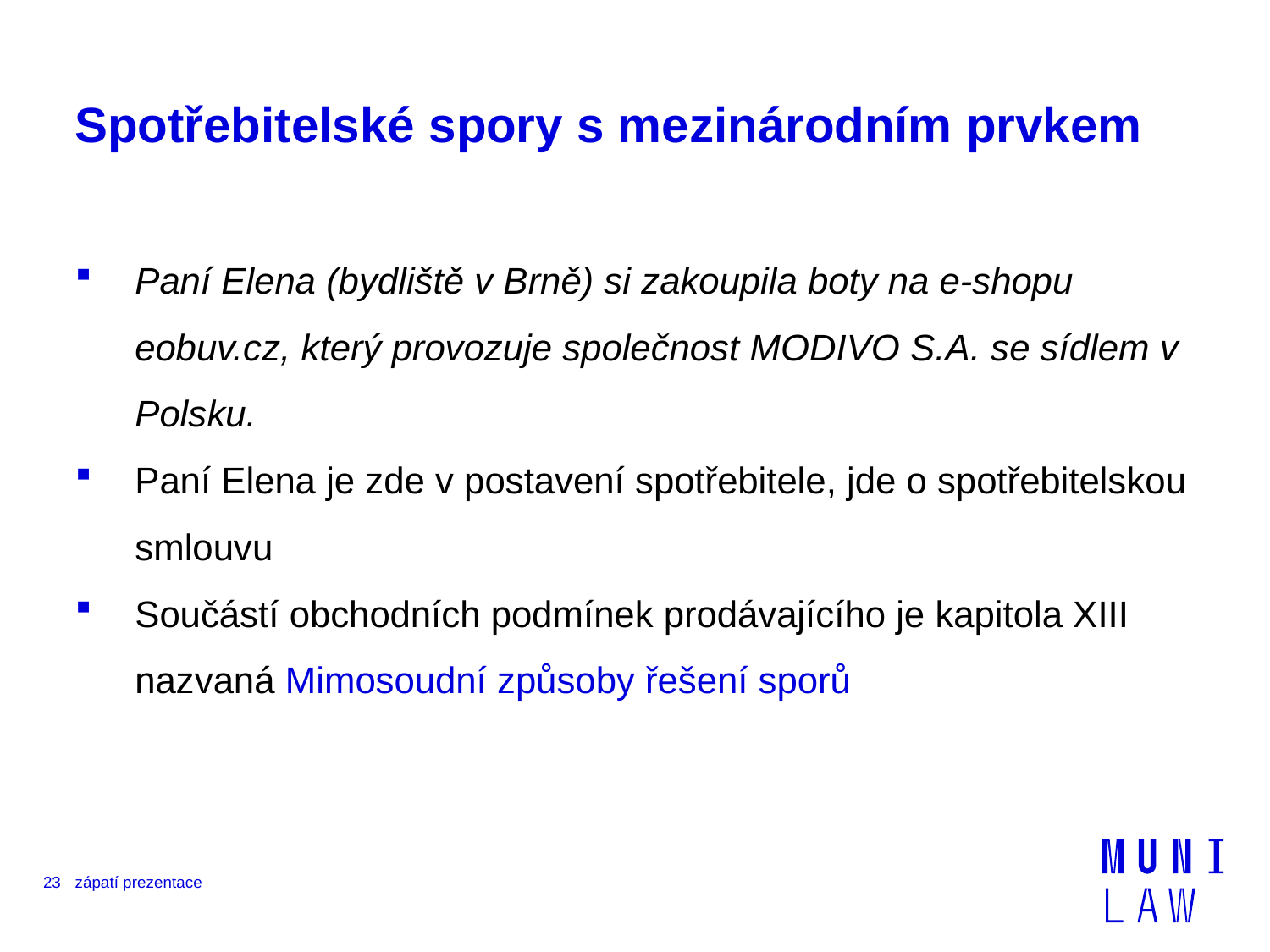

# Spotřebitelské spory s mezinárodním prvkem
Paní Elena (bydliště v Brně) si zakoupila boty na e-shopu eobuv.cz, který provozuje společnost MODIVO S.A. se sídlem v Polsku.
Paní Elena je zde v postavení spotřebitele, jde o spotřebitelskou smlouvu
Součástí obchodních podmínek prodávajícího je kapitola XIII nazvaná Mimosoudní způsoby řešení sporů

23
zápatí prezentace